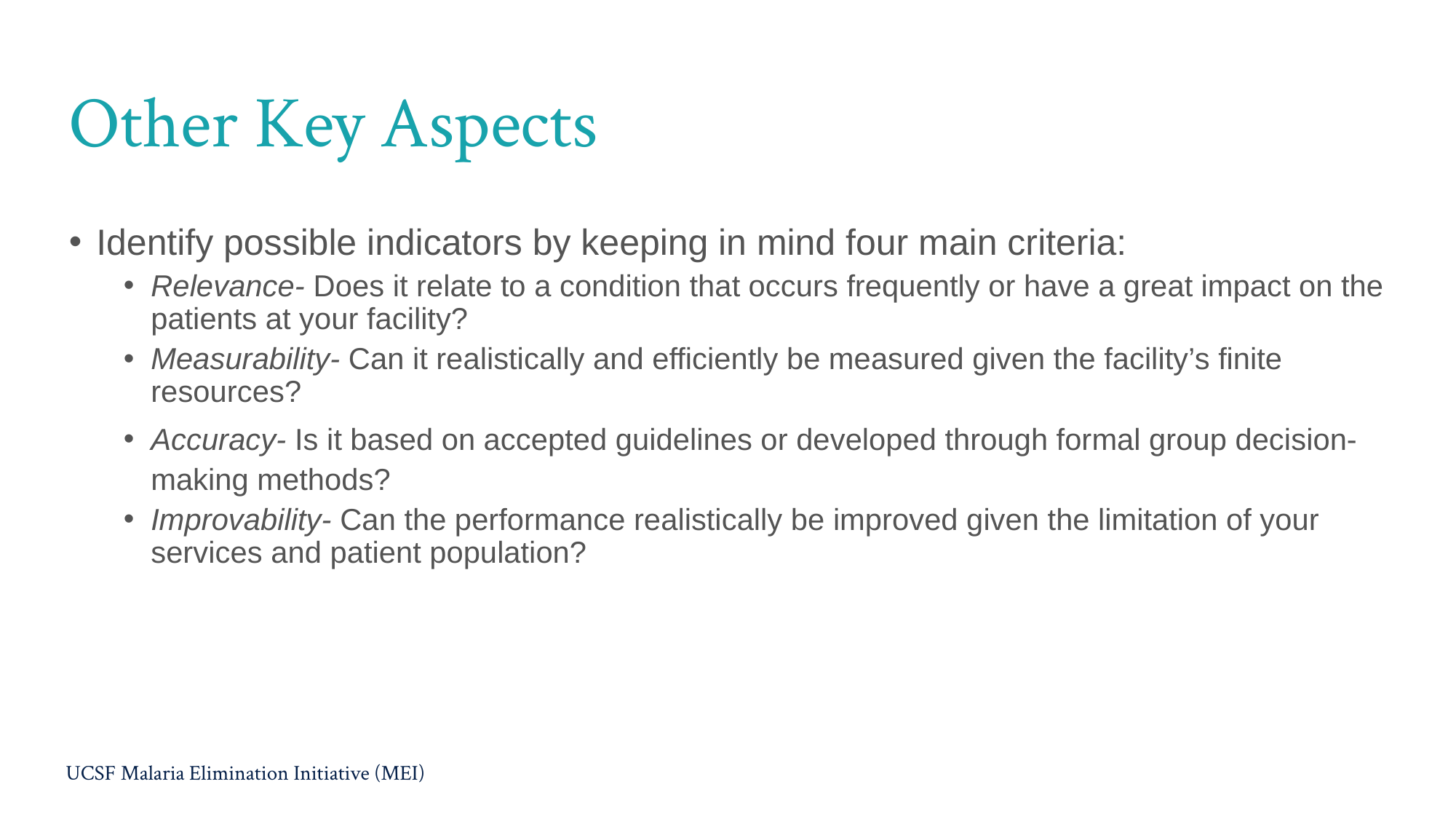

# Other Key Aspects
Identify possible indicators by keeping in mind four main criteria:
Relevance- Does it relate to a condition that occurs frequently or have a great impact on the patients at your facility?
Measurability- Can it realistically and efficiently be measured given the facility’s finite resources?
Accuracy- Is it based on accepted guidelines or developed through formal group decision-making methods?
Improvability- Can the performance realistically be improved given the limitation of your services and patient population?